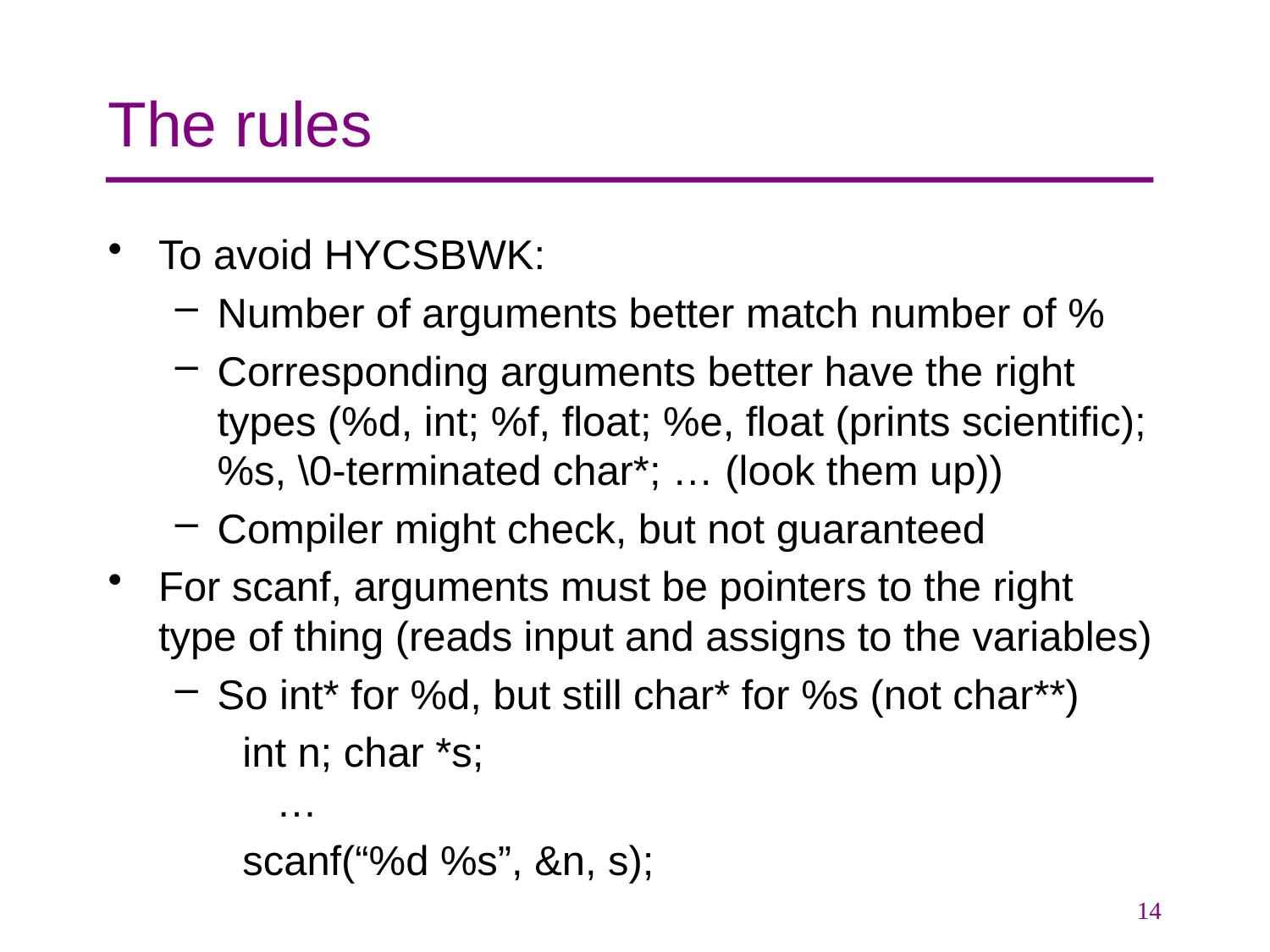

# The rules
To avoid HYCSBWK:
Number of arguments better match number of %
Corresponding arguments better have the right types (%d, int; %f, float; %e, float (prints scientific); %s, \0-terminated char*; … (look them up))
Compiler might check, but not guaranteed
For scanf, arguments must be pointers to the right type of thing (reads input and assigns to the variables)
So int* for %d, but still char* for %s (not char**)
int n; char *s;
…
scanf(“%d %s”, &n, s);
14